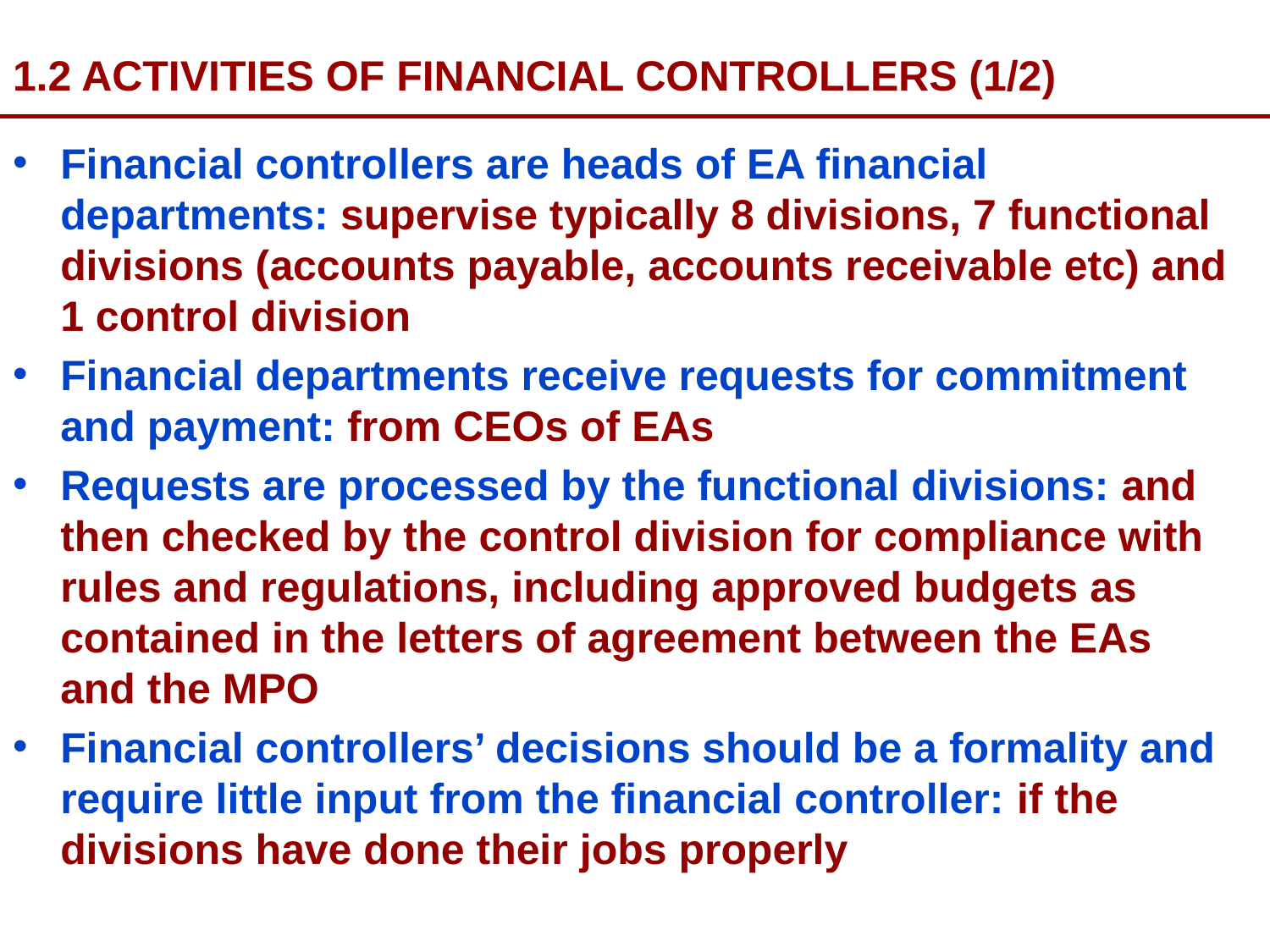

# 1.2 ACTIVITIES OF FINANCIAL CONTROLLERS (1/2)
Financial controllers are heads of EA financial departments: supervise typically 8 divisions, 7 functional divisions (accounts payable, accounts receivable etc) and 1 control division
Financial departments receive requests for commitment and payment: from CEOs of EAs
Requests are processed by the functional divisions: and then checked by the control division for compliance with rules and regulations, including approved budgets as contained in the letters of agreement between the EAs and the MPO
Financial controllers’ decisions should be a formality and require little input from the financial controller: if the divisions have done their jobs properly

9